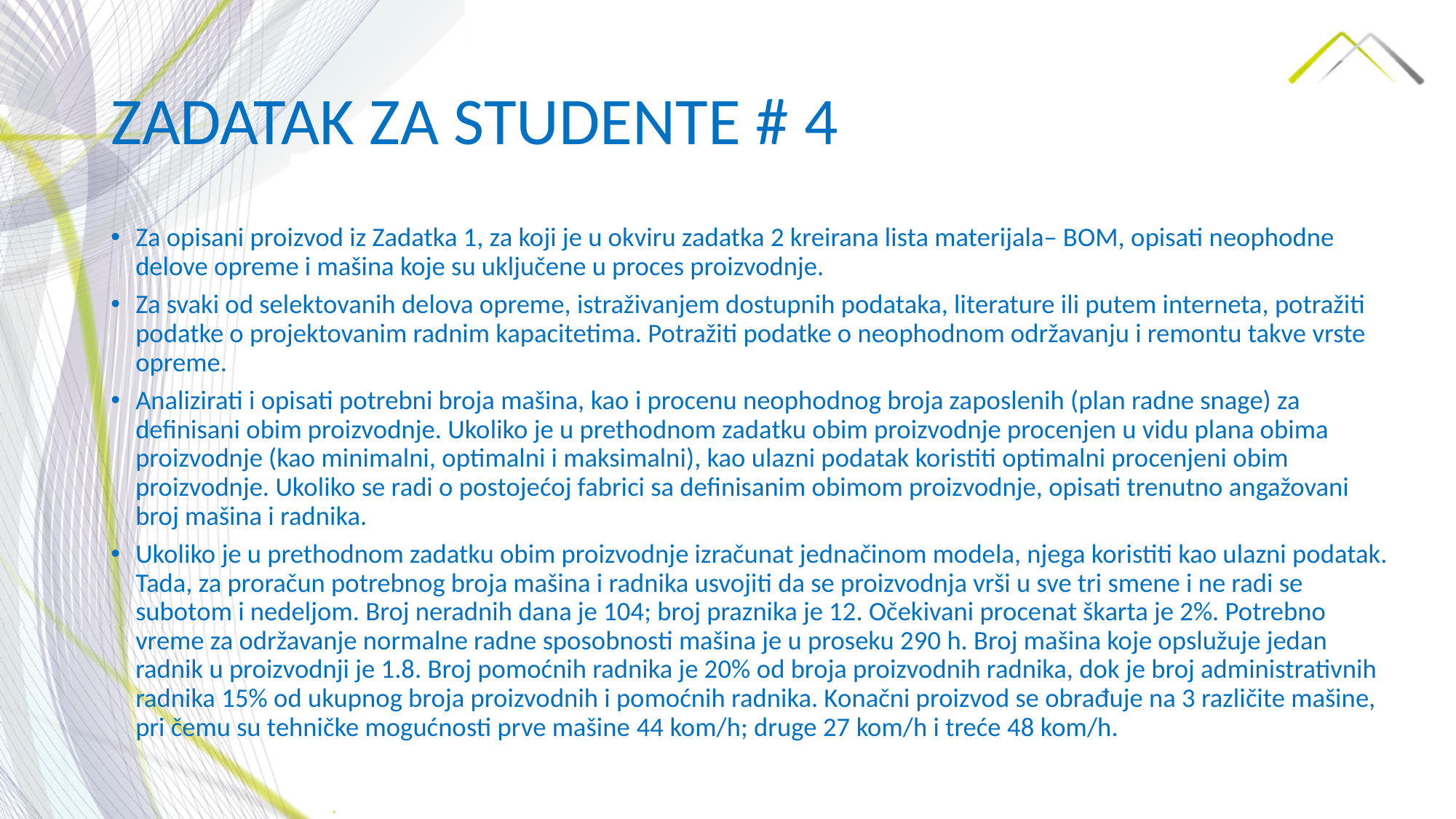

# ZADATAK ZA STUDENTE # 4
Za opisani proizvod iz Zadatka 1, za koji je u okviru zadatka 2 kreirana lista materijala– BOM, opisati neophodne delove opreme i mašina koje su uključene u proces proizvodnje.
Za svaki od selektovanih delova opreme, istraživanjem dostupnih podataka, literature ili putem interneta, potražiti podatke o projektovanim radnim kapacitetima. Potražiti podatke o neophodnom održavanju i remontu takve vrste opreme.
Analizirati i opisati potrebni broja mašina, kao i procenu neophodnog broja zaposlenih (plan radne snage) za definisani obim proizvodnje. Ukoliko je u prethodnom zadatku obim proizvodnje procenjen u vidu plana obima proizvodnje (kao minimalni, optimalni i maksimalni), kao ulazni podatak koristiti optimalni procenjeni obim proizvodnje. Ukoliko se radi o postojećoj fabrici sa definisanim obimom proizvodnje, opisati trenutno angažovani broj mašina i radnika.
Ukoliko je u prethodnom zadatku obim proizvodnje izračunat jednačinom modela, njega koristiti kao ulazni podatak. Tada, za proračun potrebnog broja mašina i radnika usvojiti da se proizvodnja vrši u sve tri smene i ne radi se subotom i nedeljom. Broj neradnih dana je 104; broj praznika je 12. Očekivani procenat škarta je 2%. Potrebno vreme za održavanje normalne radne sposobnosti mašina je u proseku 290 h. Broj mašina koje opslužuje jedan radnik u proizvodnji je 1.8. Broj pomoćnih radnika je 20% od broja proizvodnih radnika, dok je broj administrativnih radnika 15% od ukupnog broja proizvodnih i pomoćnih radnika. Konačni proizvod se obrađuje na 3 različite mašine, pri čemu su tehničke mogućnosti prve mašine 44 kom/h; druge 27 kom/h i treće 48 kom/h.